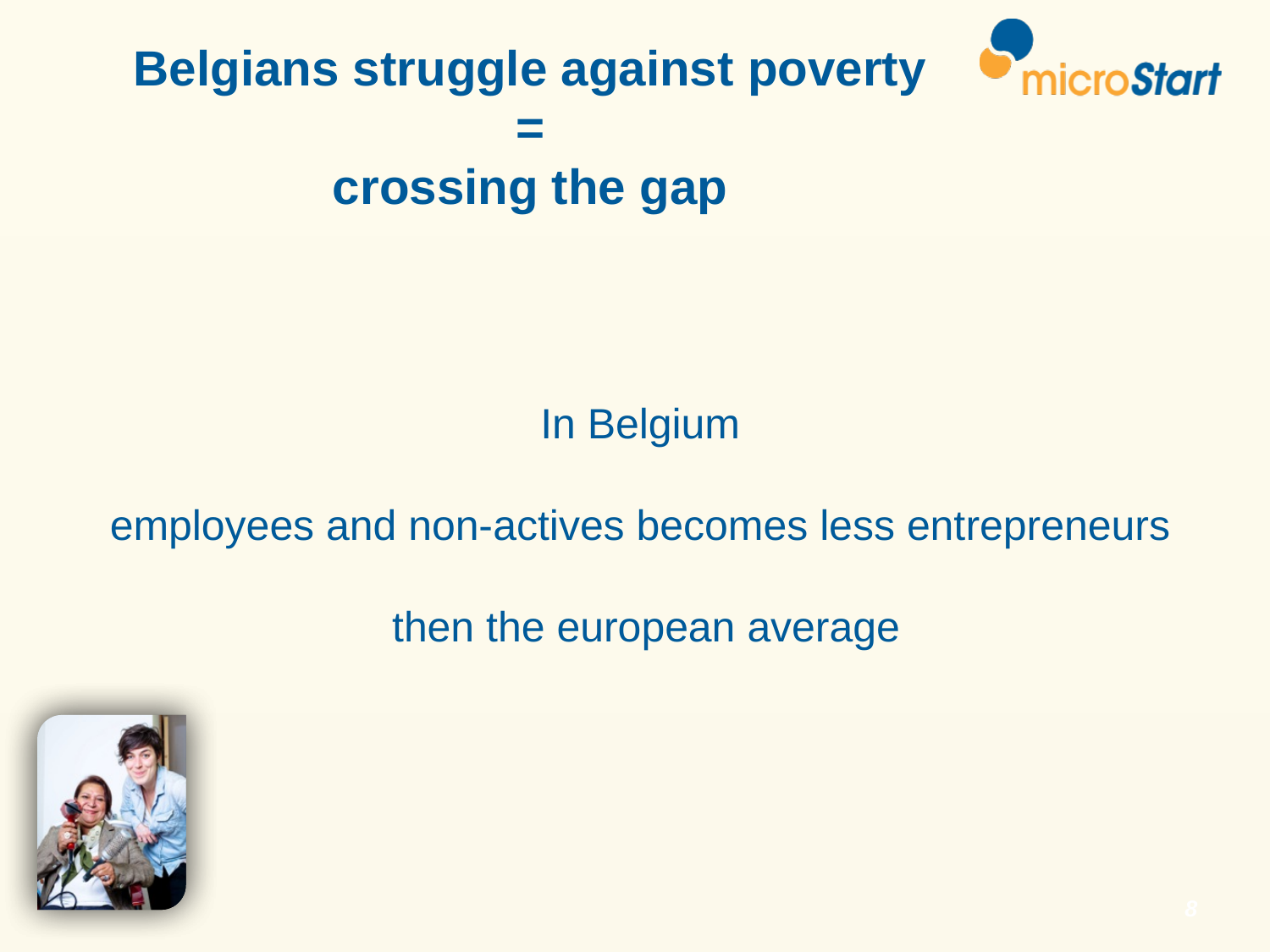

# Belgians struggle against poverty = crossing the gap
In Belgium

employees and non-actives becomes less entrepreneurs

then the european average
8